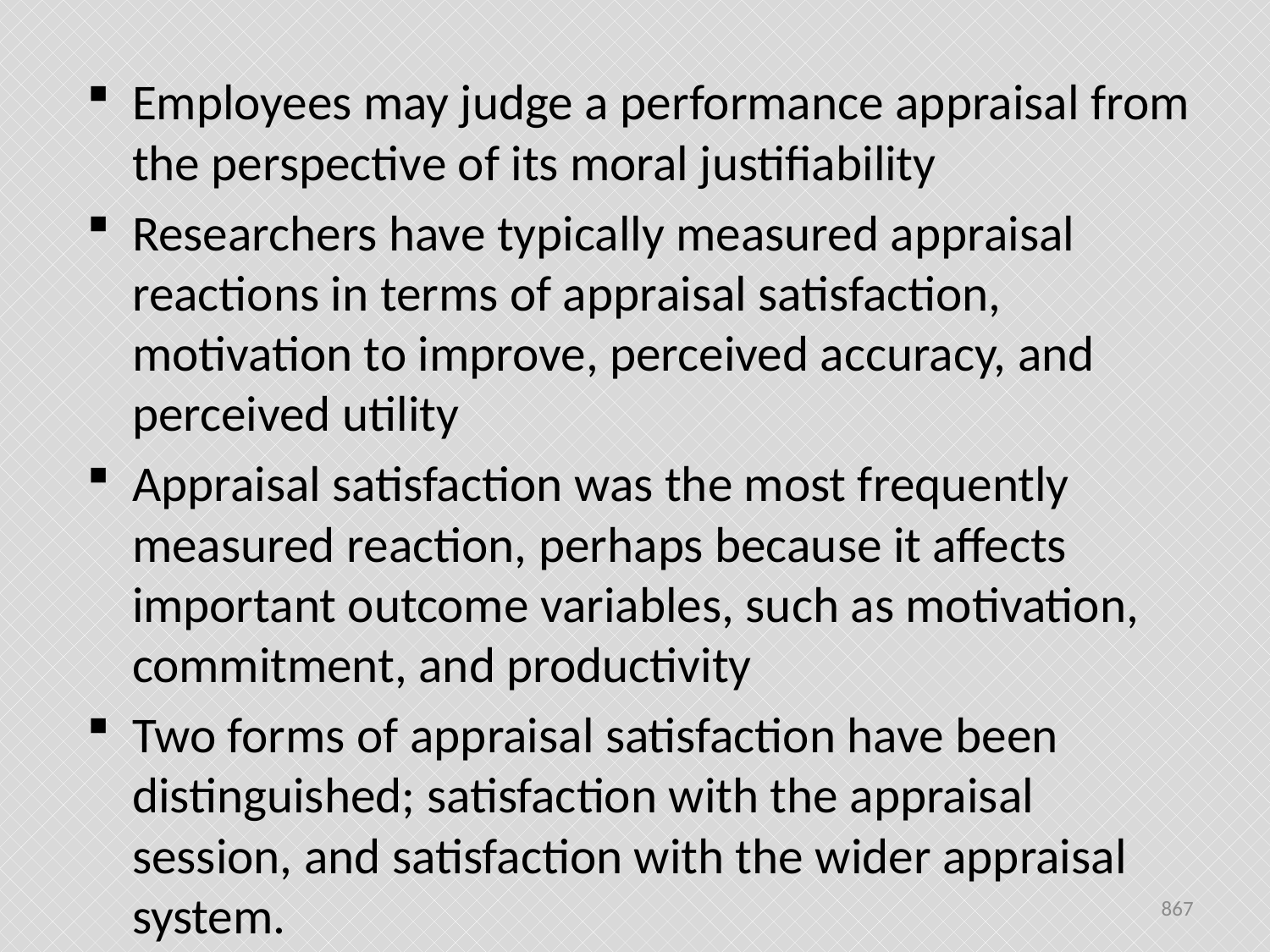

Employees may judge a performance appraisal from the perspective of its moral justifiability
Researchers have typically measured appraisal reactions in terms of appraisal satisfaction, motivation to improve, perceived accuracy, and perceived utility
Appraisal satisfaction was the most frequently measured reaction, perhaps because it affects important outcome variables, such as motivation, commitment, and productivity
Two forms of appraisal satisfaction have been distinguished; satisfaction with the appraisal session, and satisfaction with the wider appraisal system.

867